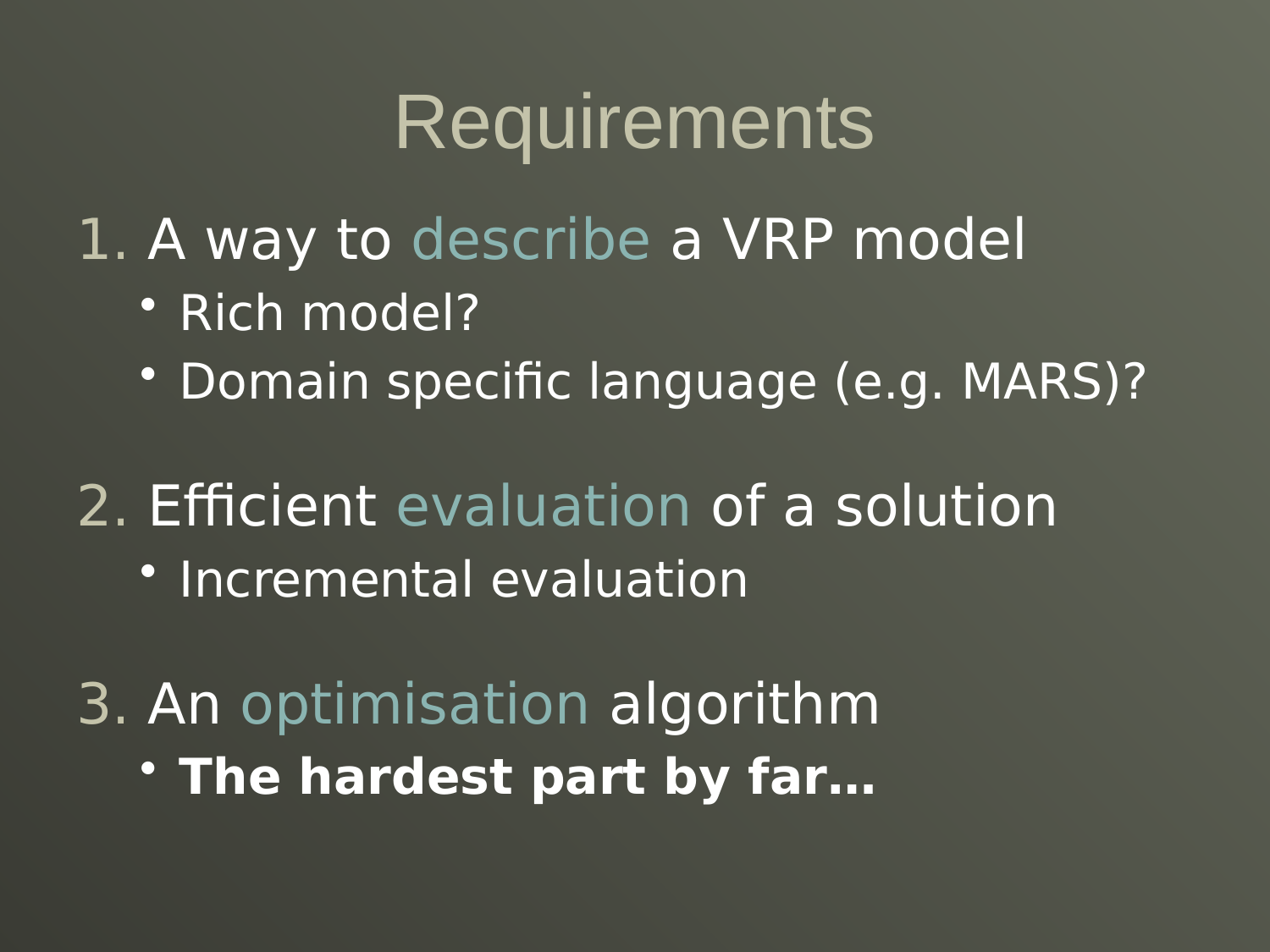

# Requirements
A way to describe a VRP model
Rich model?
Domain specific language (e.g. MARS)?

Efficient evaluation of a solution
Incremental evaluation

An optimisation algorithm
The hardest part by far…